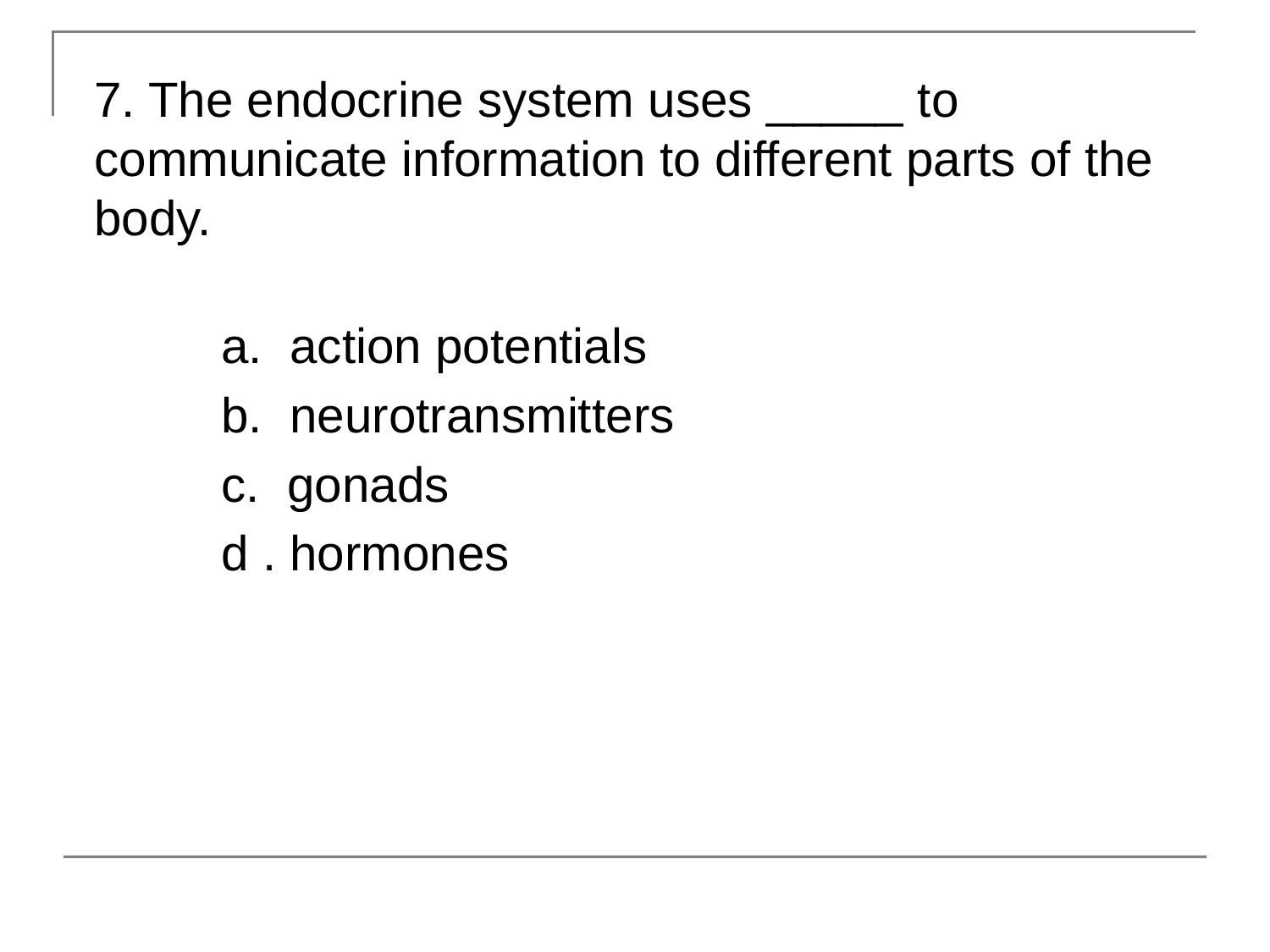

7. The endocrine system uses _____ to communicate information to different parts of the body.
	a.  action potentials
	b.  neurotransmitters
	c.  gonads
	d . hormones